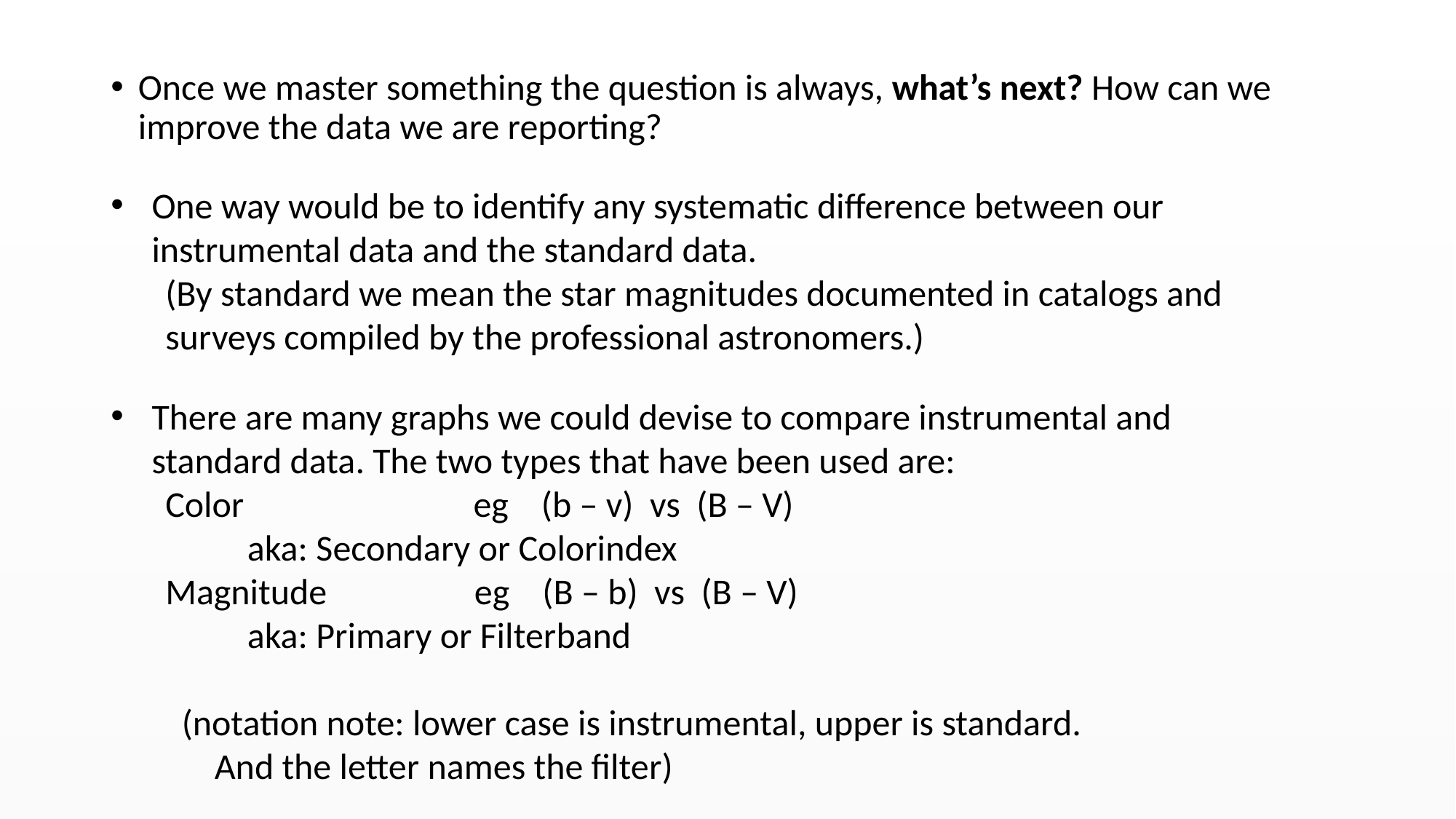

Once we master something the question is always, what’s next? How can we improve the data we are reporting?
One way would be to identify any systematic difference between our instrumental data and the standard data.
(By standard we mean the star magnitudes documented in catalogs and surveys compiled by the professional astronomers.)
There are many graphs we could devise to compare instrumental and standard data. The two types that have been used are:
Color                            eg    (b – v)  vs  (B – V)
          aka: Secondary or Colorindex
Magnitude                  eg    (B – b)  vs  (B – V)
          aka: Primary or Filterband
  (notation note: lower case is instrumental, upper is standard.
      And the letter names the filter)